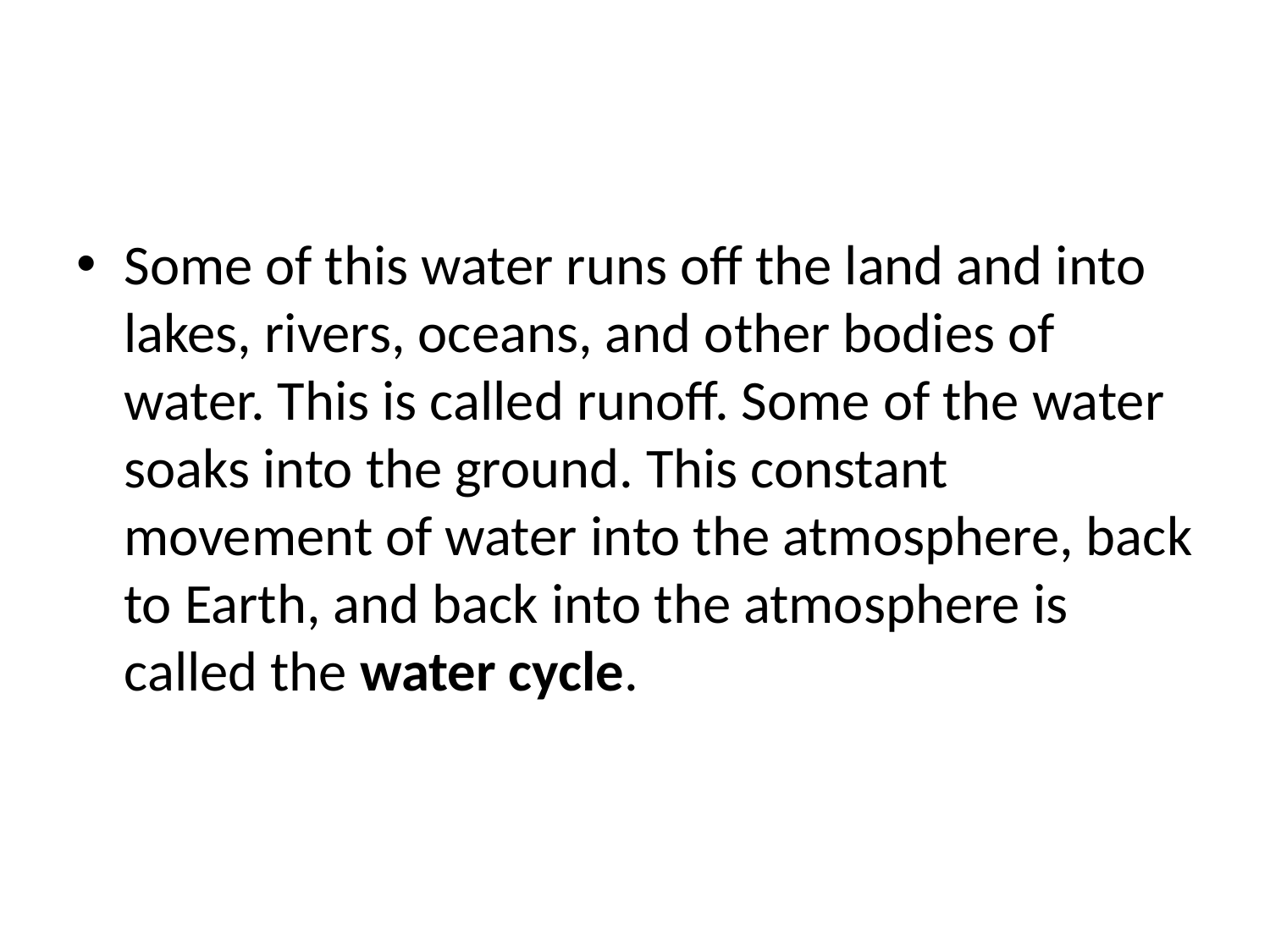

#
Some of this water runs off the land and into lakes, rivers, oceans, and other bodies of water. This is called runoff. Some of the water soaks into the ground. This constant movement of water into the atmosphere, back to Earth, and back into the atmosphere is called the water cycle.